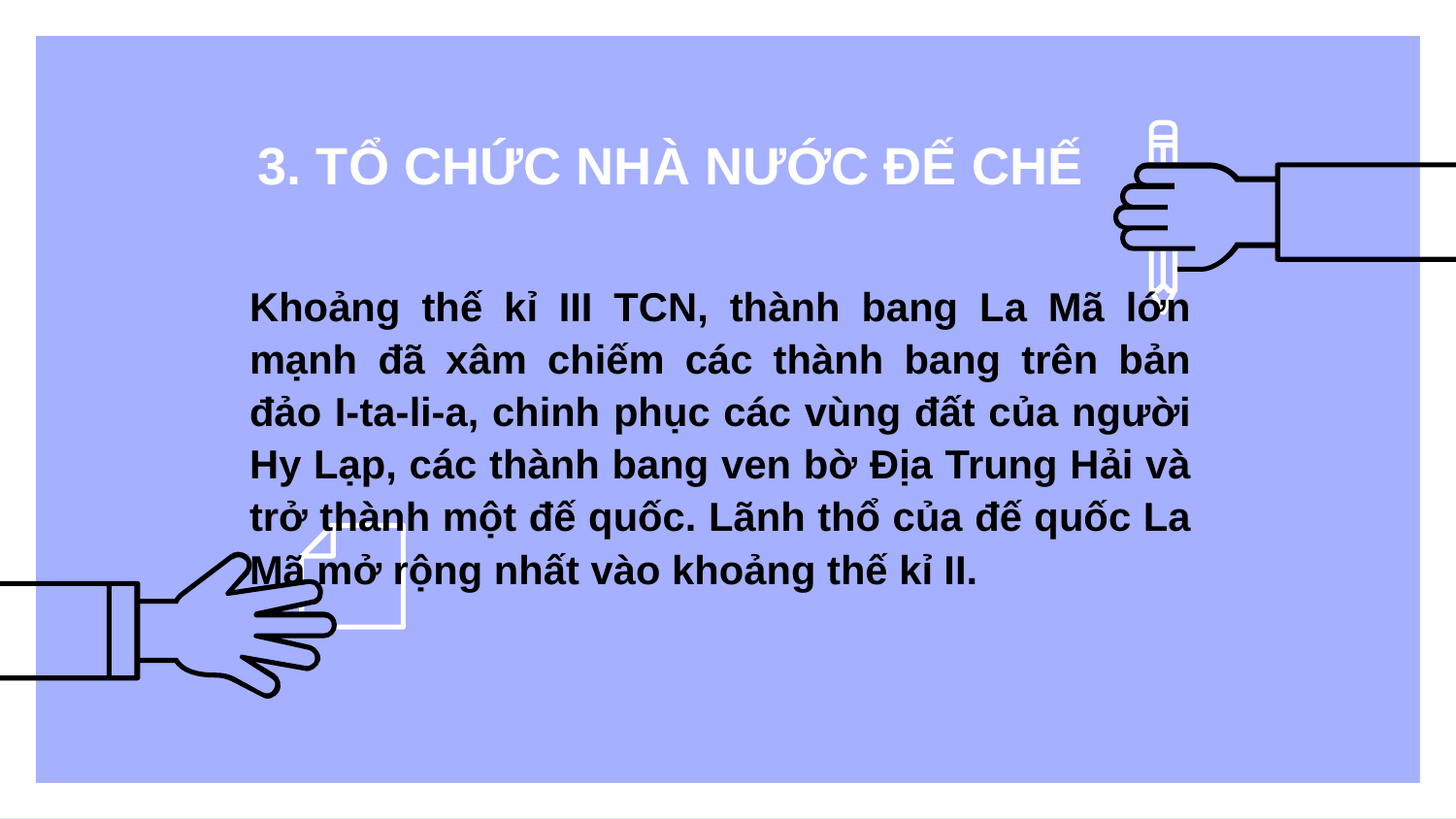

# 3. TỔ CHỨC NHÀ NƯỚC ĐẾ CHẾ
Khoảng thế kỉ III TCN, thành bang La Mã lớn mạnh đã xâm chiếm các thành bang trên bản đảo I-ta-li-a, chinh phục các vùng đất của người Hy Lạp, các thành bang ven bờ Địa Trung Hải và trở thành một đế quốc. Lãnh thổ của đế quốc La Mã mở rộng nhất vào khoảng thế kỉ II.